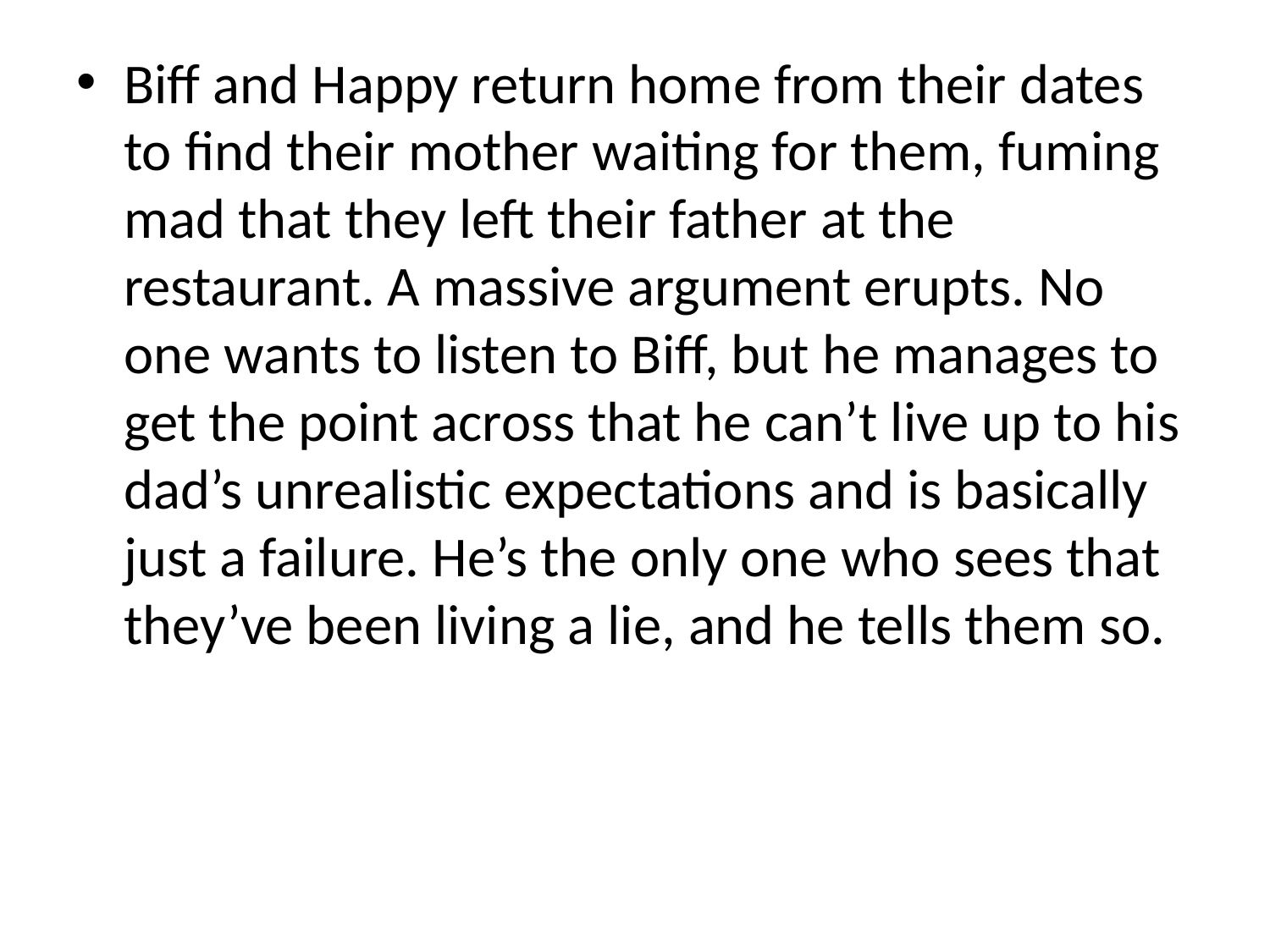

Biff and Happy return home from their dates to find their mother waiting for them, fuming mad that they left their father at the restaurant. A massive argument erupts. No one wants to listen to Biff, but he manages to get the point across that he can’t live up to his dad’s unrealistic expectations and is basically just a failure. He’s the only one who sees that they’ve been living a lie, and he tells them so.